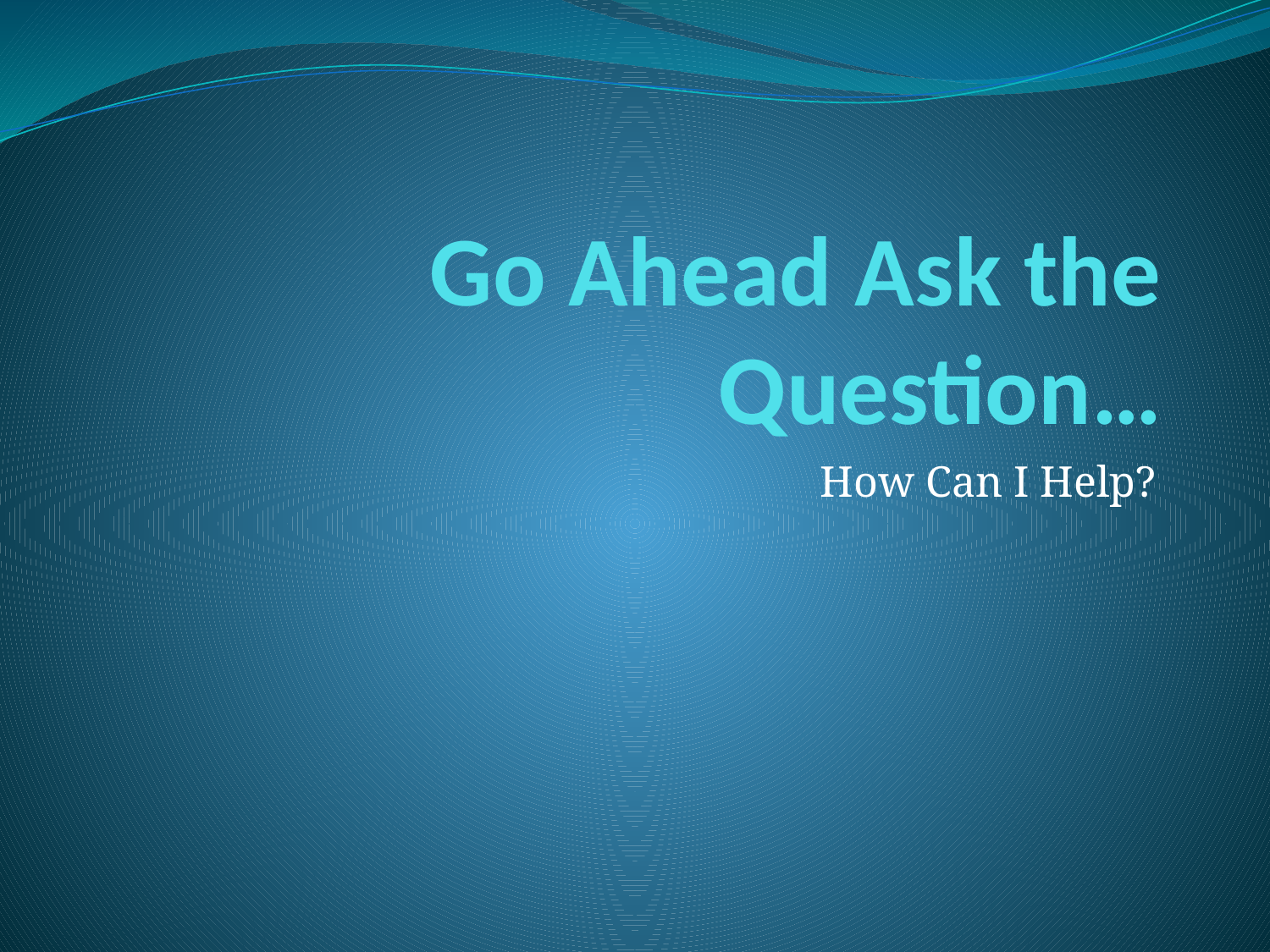

# Go Ahead Ask the Question…
How Can I Help?